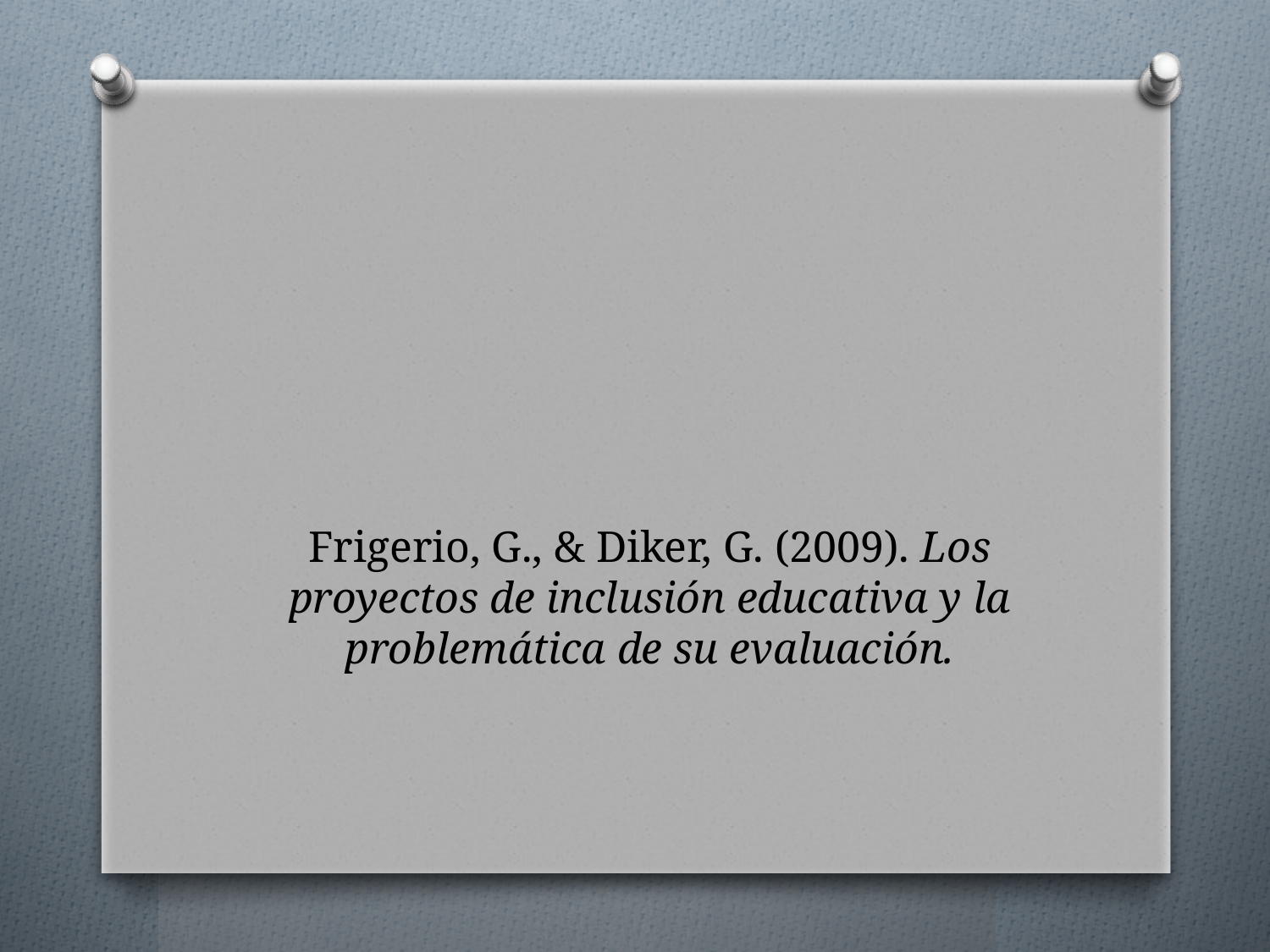

# Frigerio, G., & Diker, G. (2009). Los proyectos de inclusión educativa y la problemática de su evaluación.